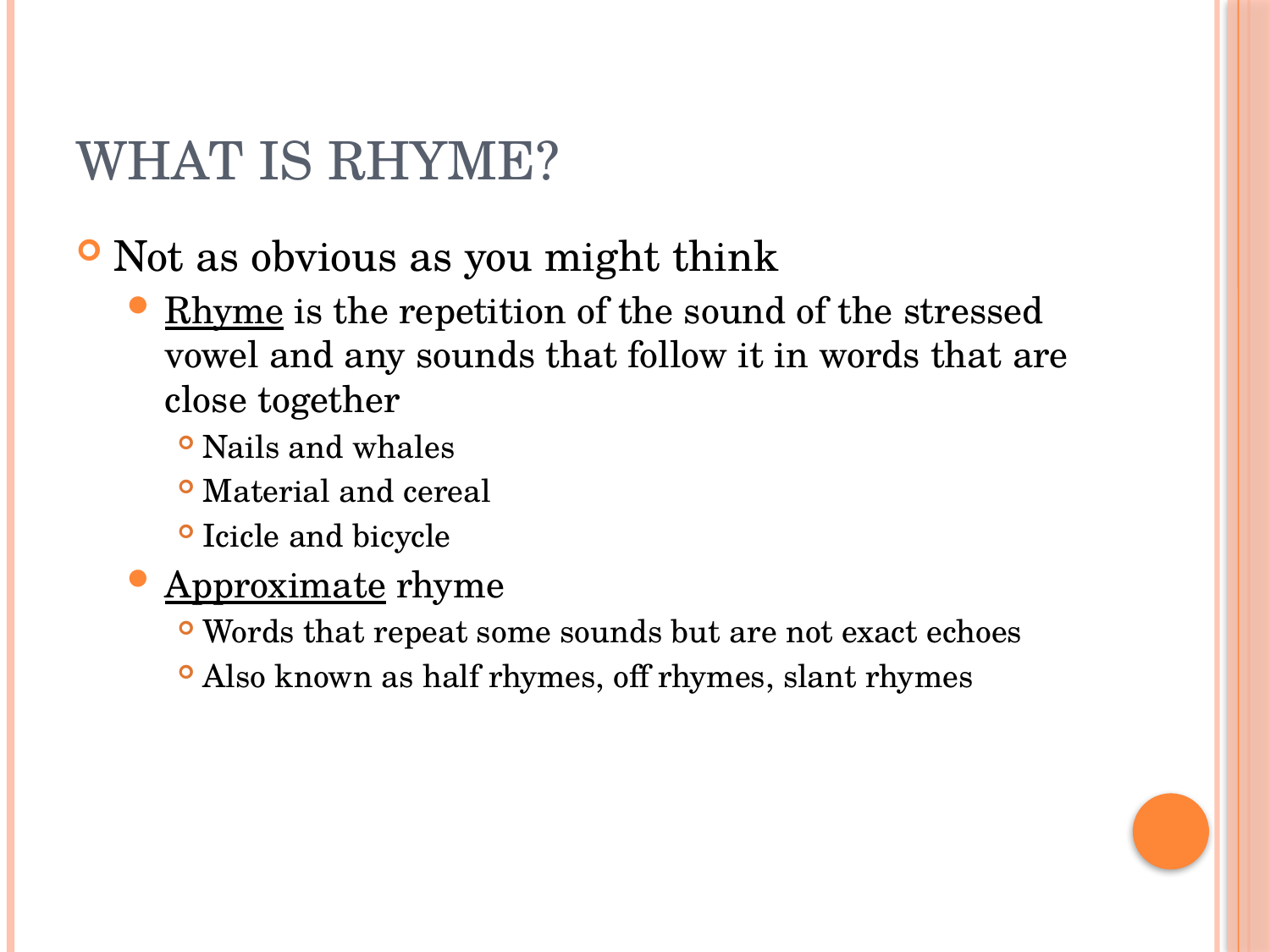

# What is Rhyme?
Not as obvious as you might think
Rhyme is the repetition of the sound of the stressed vowel and any sounds that follow it in words that are close together
Nails and whales
Material and cereal
Icicle and bicycle
Approximate rhyme
Words that repeat some sounds but are not exact echoes
Also known as half rhymes, off rhymes, slant rhymes